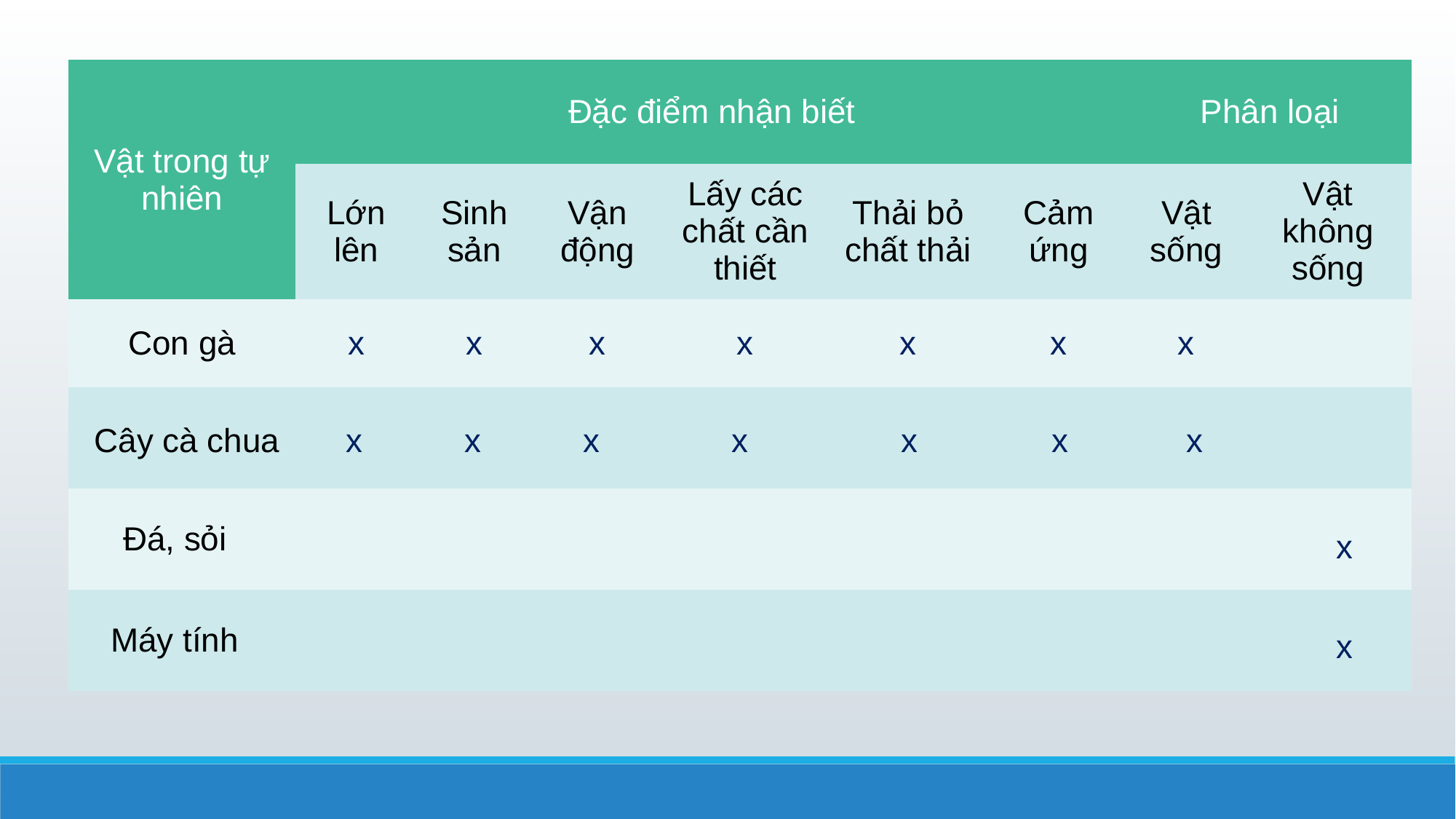

| Vật trong tự nhiên | Đặc điểm nhận biết |  |  |  |  |  | Phân loại |  |
| --- | --- | --- | --- | --- | --- | --- | --- | --- |
|  | Lớn lên | Sinh sản | Vận động | Lấy các chất cần thiết | Thải bỏ chất thải | Cảm ứng | Vật sống | Vật không sống |
| Con gà | x | x | x | x | x | x | x |  |
|  |  |  |  |  |  |  |  |  |
|  |  |  |  |  |  |  |  |  |
|  |  |  |  |  |  |  |  |  |
x
x
x
x
x
x
Cây cà chua
x
Đá, sỏi
x
Máy tính
x